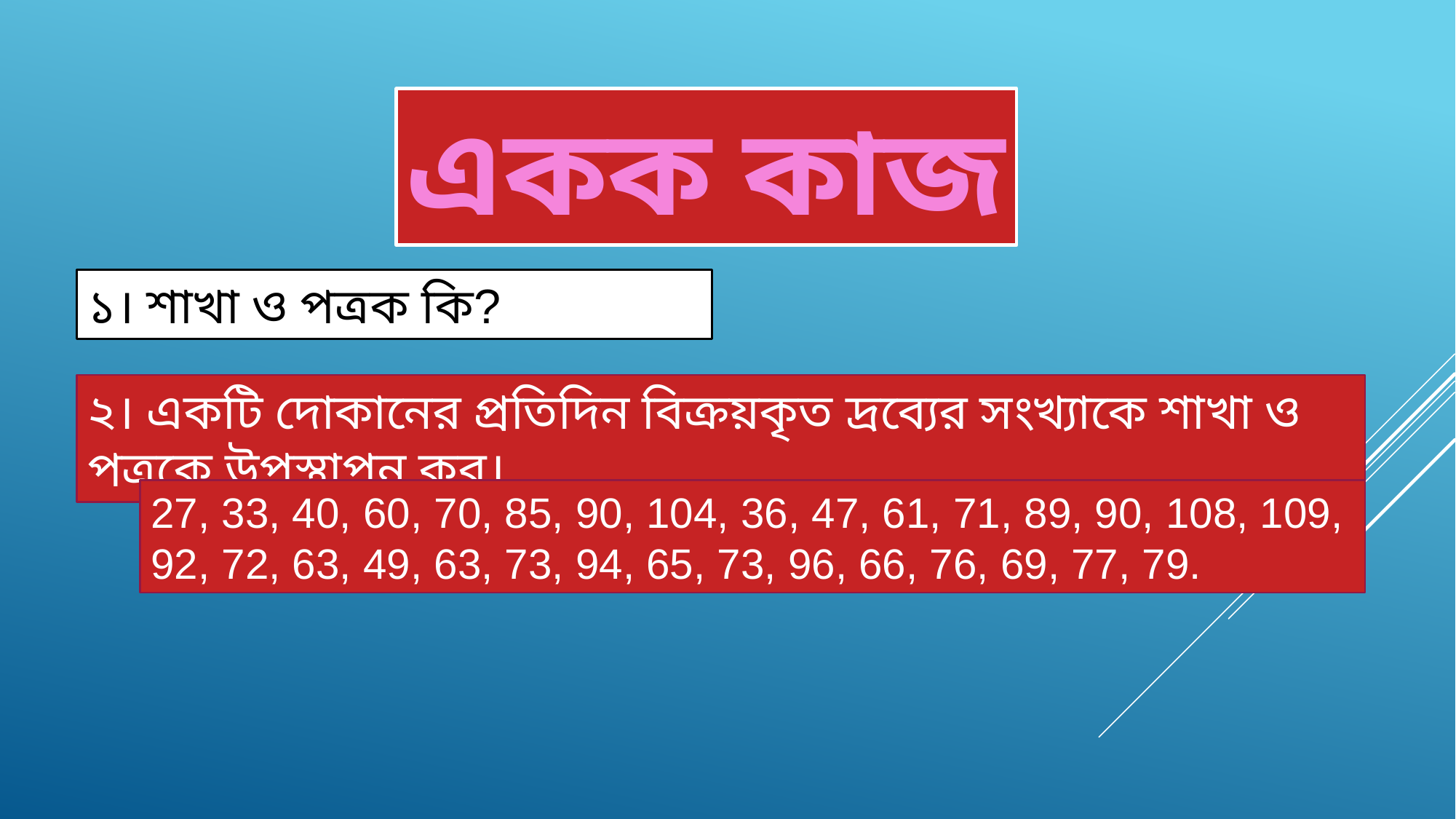

একক কাজ
১। শাখা ও পত্রক কি?
২। একটি দোকানের প্রতিদিন বিক্রয়কৃত দ্রব্যের সংখ্যাকে শাখা ও পত্রকে উপস্থাপন কর।
27, 33, 40, 60, 70, 85, 90, 104, 36, 47, 61, 71, 89, 90, 108, 109, 92, 72, 63, 49, 63, 73, 94, 65, 73, 96, 66, 76, 69, 77, 79.